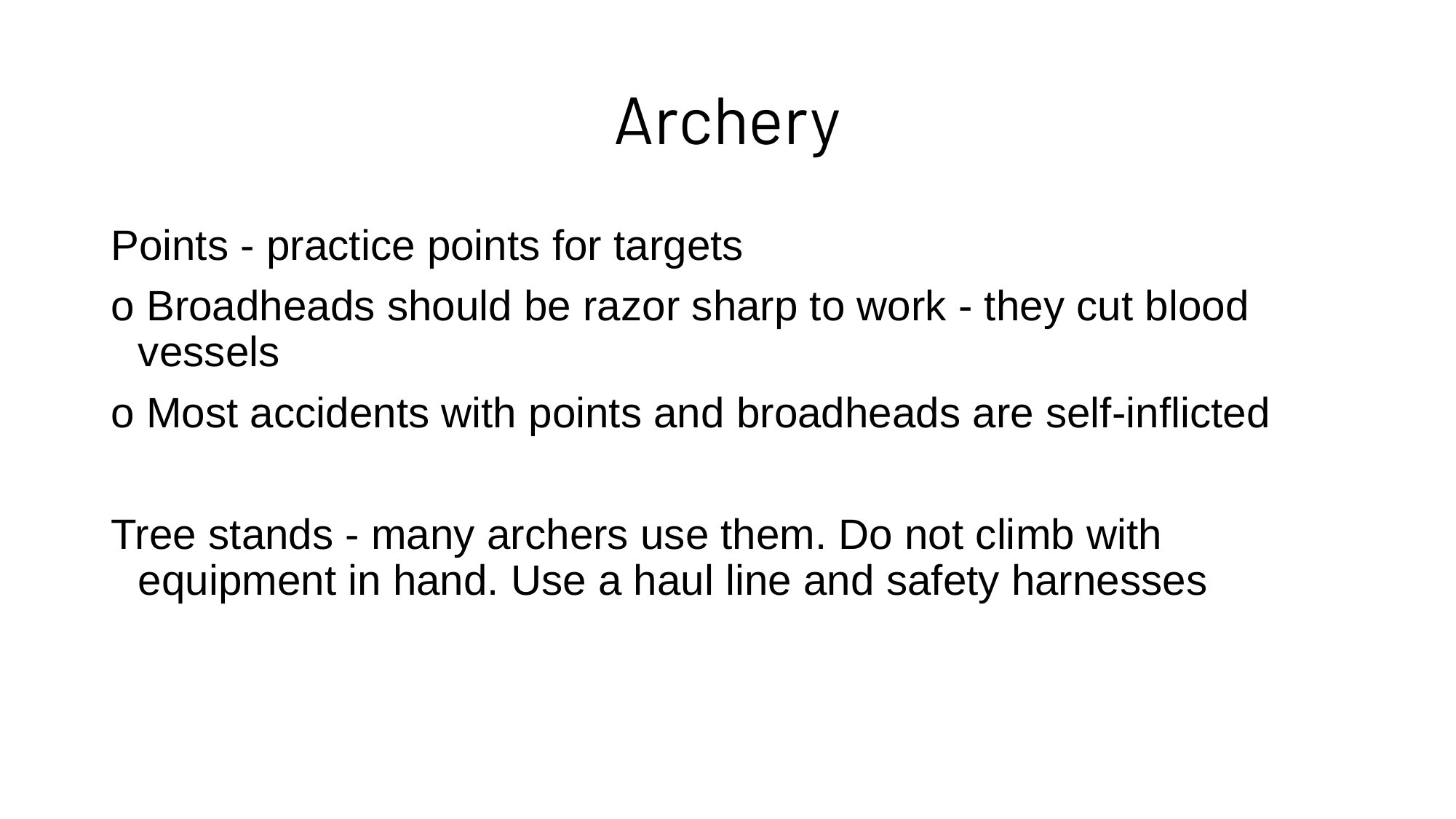

# Archery
Points - practice points for targets
o Broadheads should be razor sharp to work - they cut blood vessels
o Most accidents with points and broadheads are self-inflicted

Tree stands - many archers use them. Do not climb with equipment in hand. Use a haul line and safety harnesses